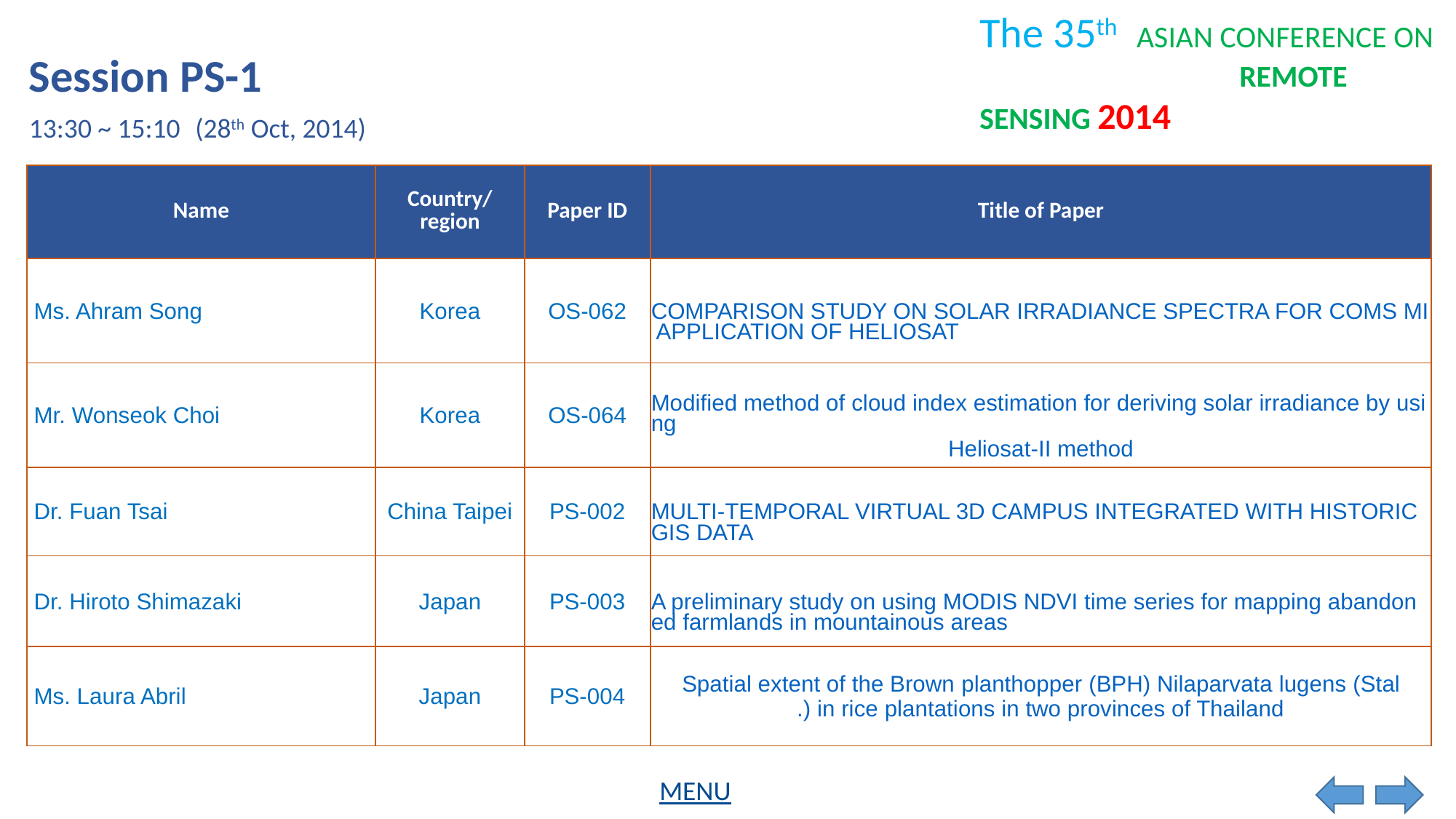

Session PS-1
13:30 ~ 15:10
(28th Oct, 2014)
| Name | Country/ region | Paper ID | Title of Paper |
| --- | --- | --- | --- |
| Ms. Ahram Song | Korea | OS-062 | COMPARISON STUDY ON SOLAR IRRADIANCE SPECTRA FOR COMS MI APPLICATION OF HELIOSAT |
| Mr. Wonseok Choi | Korea | OS-064 | Modified method of cloud index estimation for deriving solar irradiance by using Heliosat-II method |
| Dr. Fuan Tsai | China Taipei | PS-002 | MULTI-TEMPORAL VIRTUAL 3D CAMPUS INTEGRATED WITH HISTORIC GIS DATA |
| Dr. Hiroto Shimazaki | Japan | PS-003 | A preliminary study on using MODIS NDVI time series for mapping abandoned farmlands in mountainous areas |
| Ms. Laura Abril | Japan | PS-004 | Spatial extent of the Brown planthopper (BPH) Nilaparvata lugens (Stal.) in rice plantations in two provinces of Thailand |
MENU